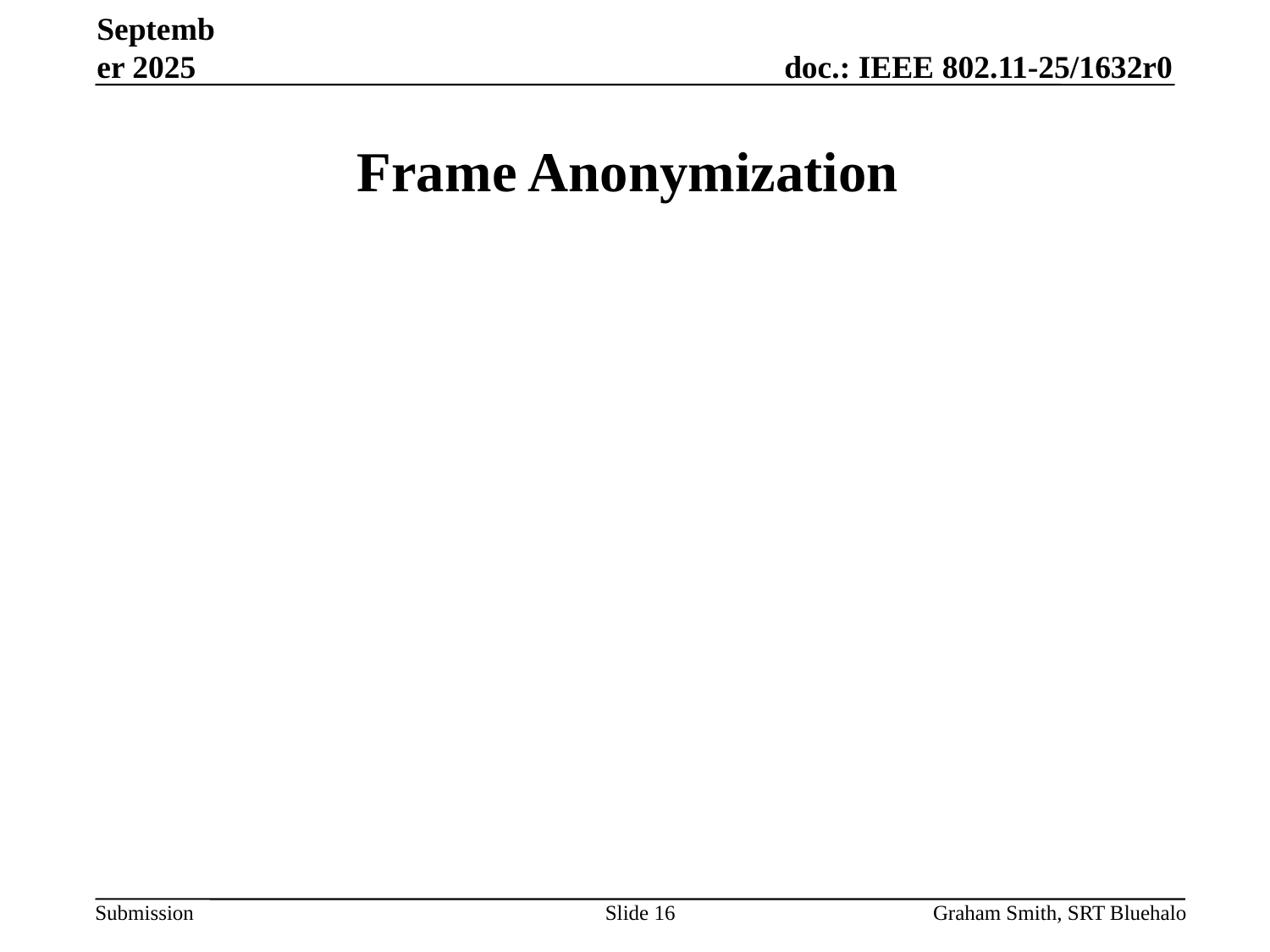

September 2025
# Frame Anonymization
Slide 16
Graham Smith, SRT Bluehalo